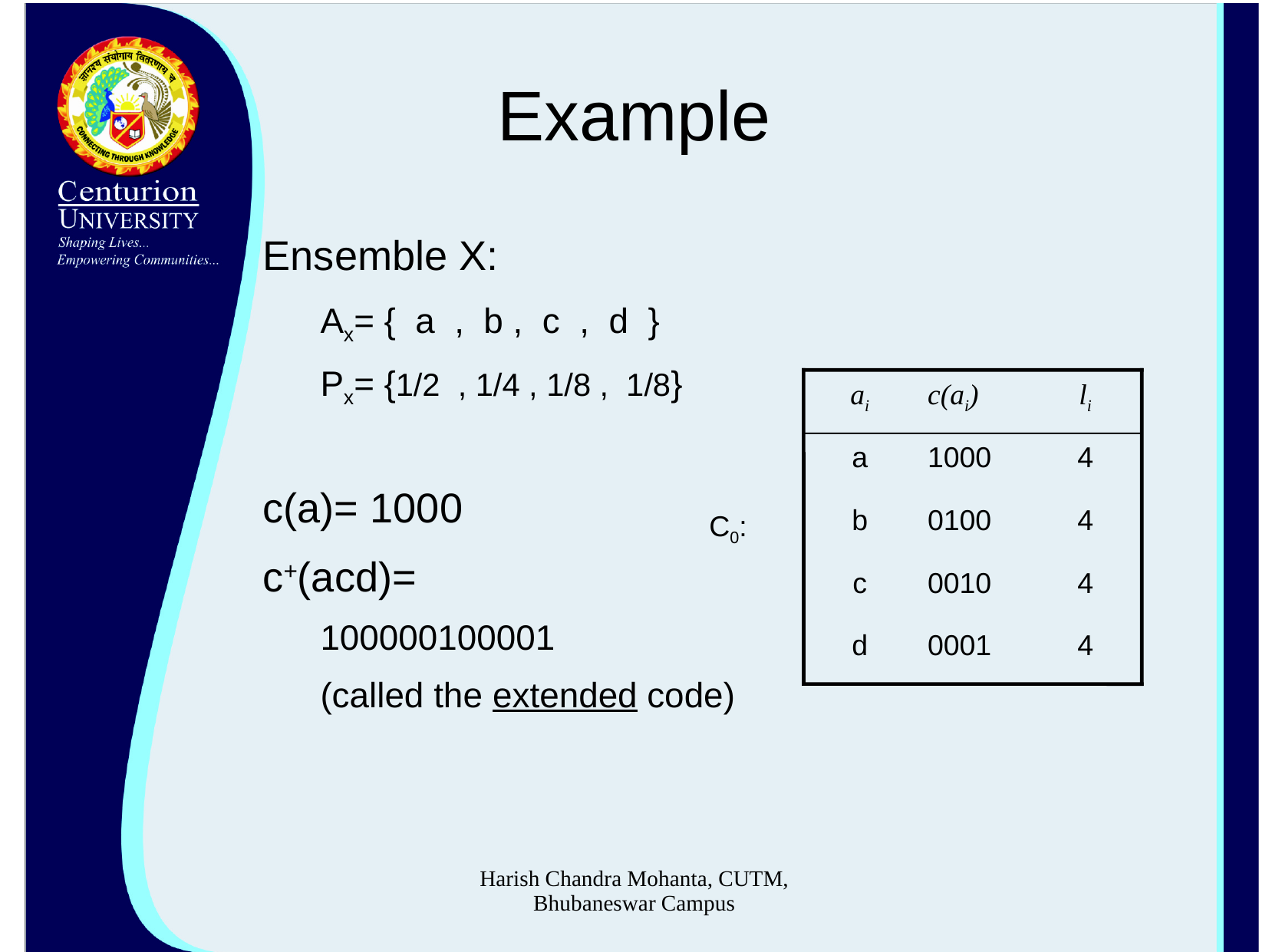

# Example
Ensemble X:
Ax= {  a  ,  b ,  c  ,  d  }
Px= {1/2  , 1/4 , 1/8 ,  1/8}

c(a)= 1000
c+(acd)=
100000100001
(called the extended code)

ai

c(ai)
li

a

1000
4
b
0100
4
C0:
c
0010
4
d
0001
4

Harish Chandra Mohanta, CUTM, Bhubaneswar Campus
333